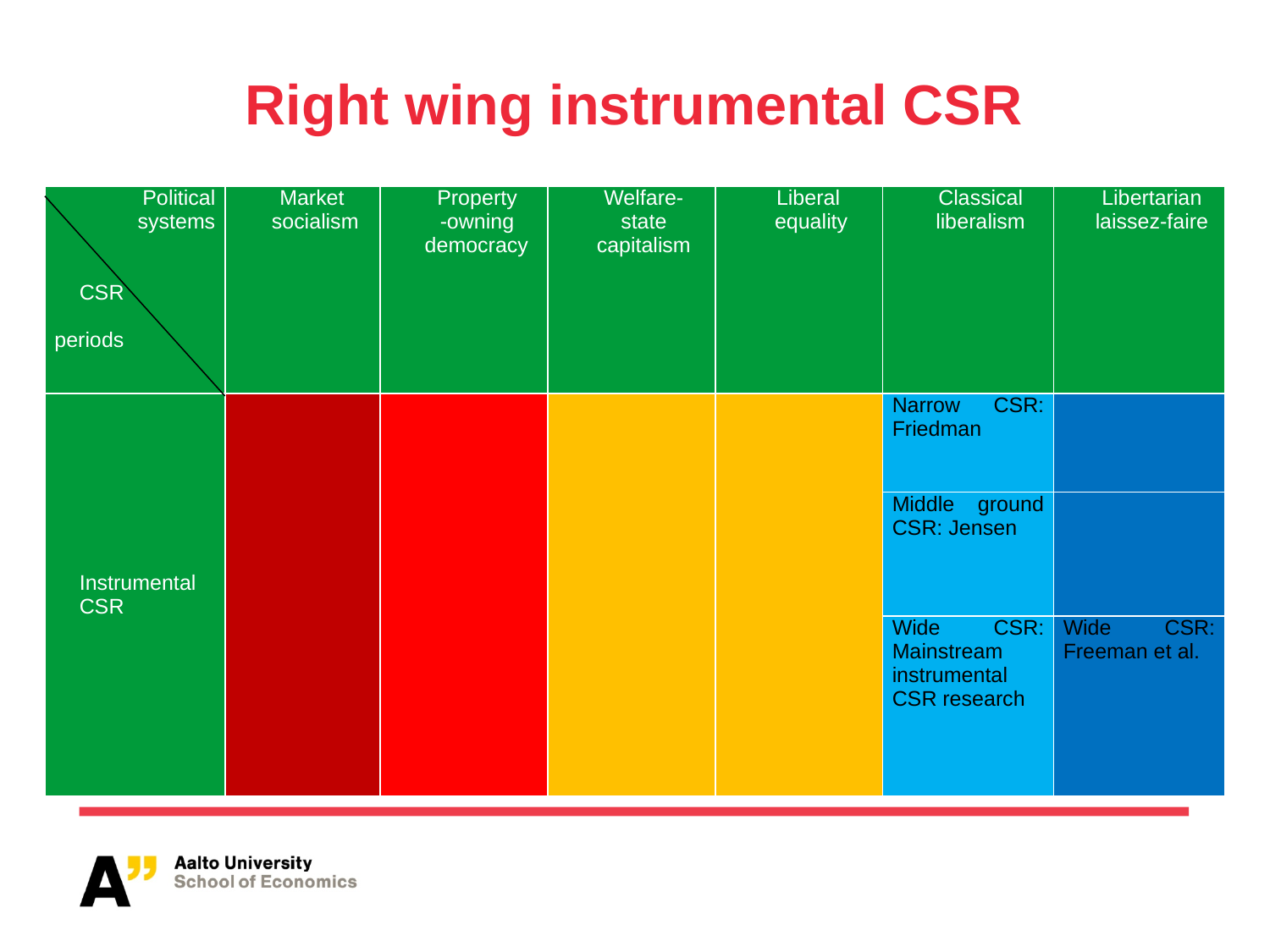

# Right wing instrumental CSR
| Political systems   CSR periods | Market socialism | Property -owning democracy | Welfare-state capitalism | Liberal equality | Classical liberalism | Libertarian laissez-faire |
| --- | --- | --- | --- | --- | --- | --- |
| Instrumental CSR |  |  |  |  | Narrow CSR: Friedman |  |
|  |  |  |  |  | Middle ground CSR: Jensen |  |
|  |  |  |  |  | Wide CSR: Mainstream instrumental CSR research | Wide CSR: Freeman et al. |